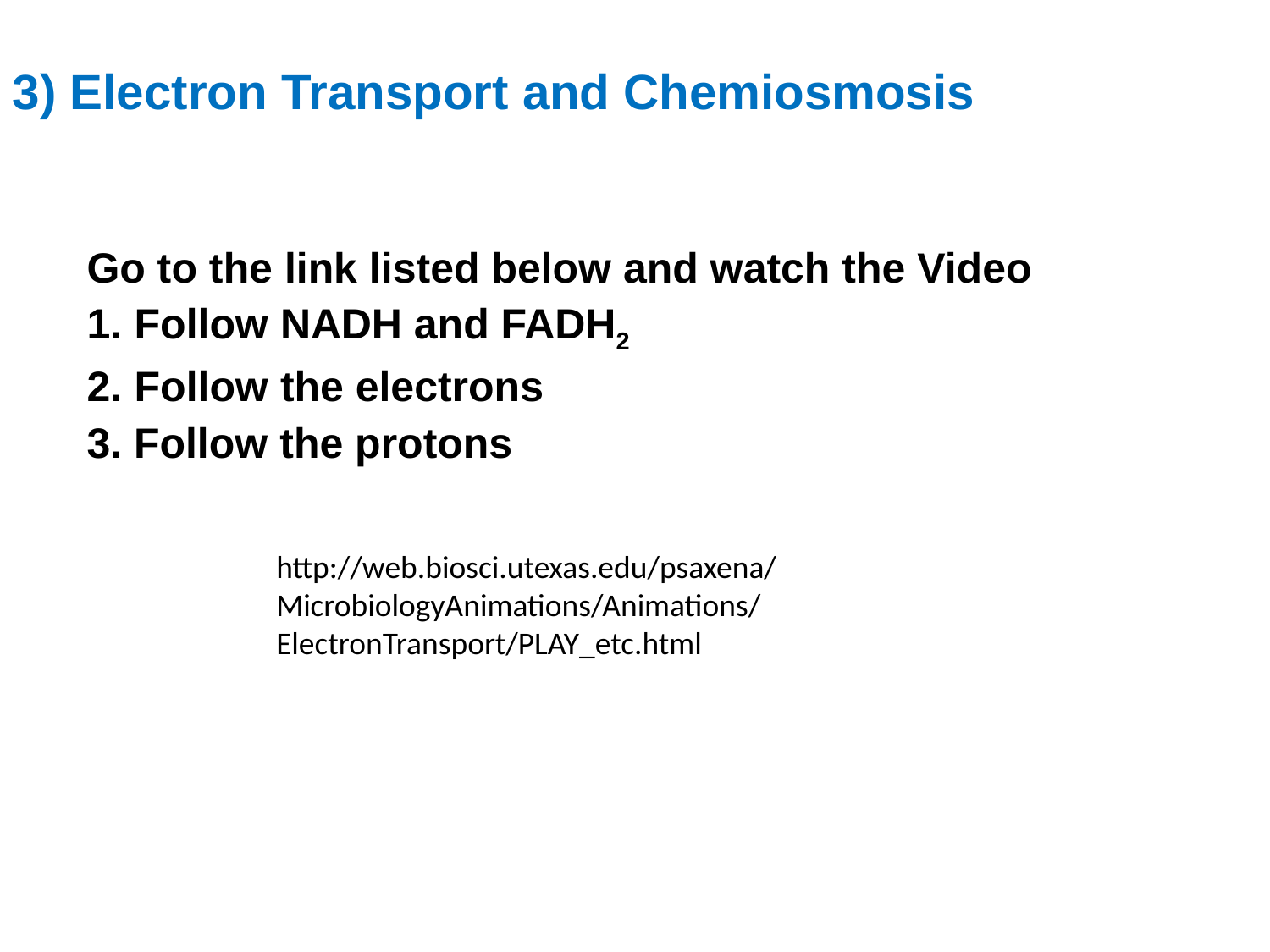

3) Electron Transport and Chemiosmosis
Go to the link listed below and watch the Video
Follow NADH and FADH2
Follow the electrons
3. Follow the protons

http://web.biosci.utexas.edu/psaxena/MicrobiologyAnimations/Animations/ElectronTransport/PLAY_etc.html